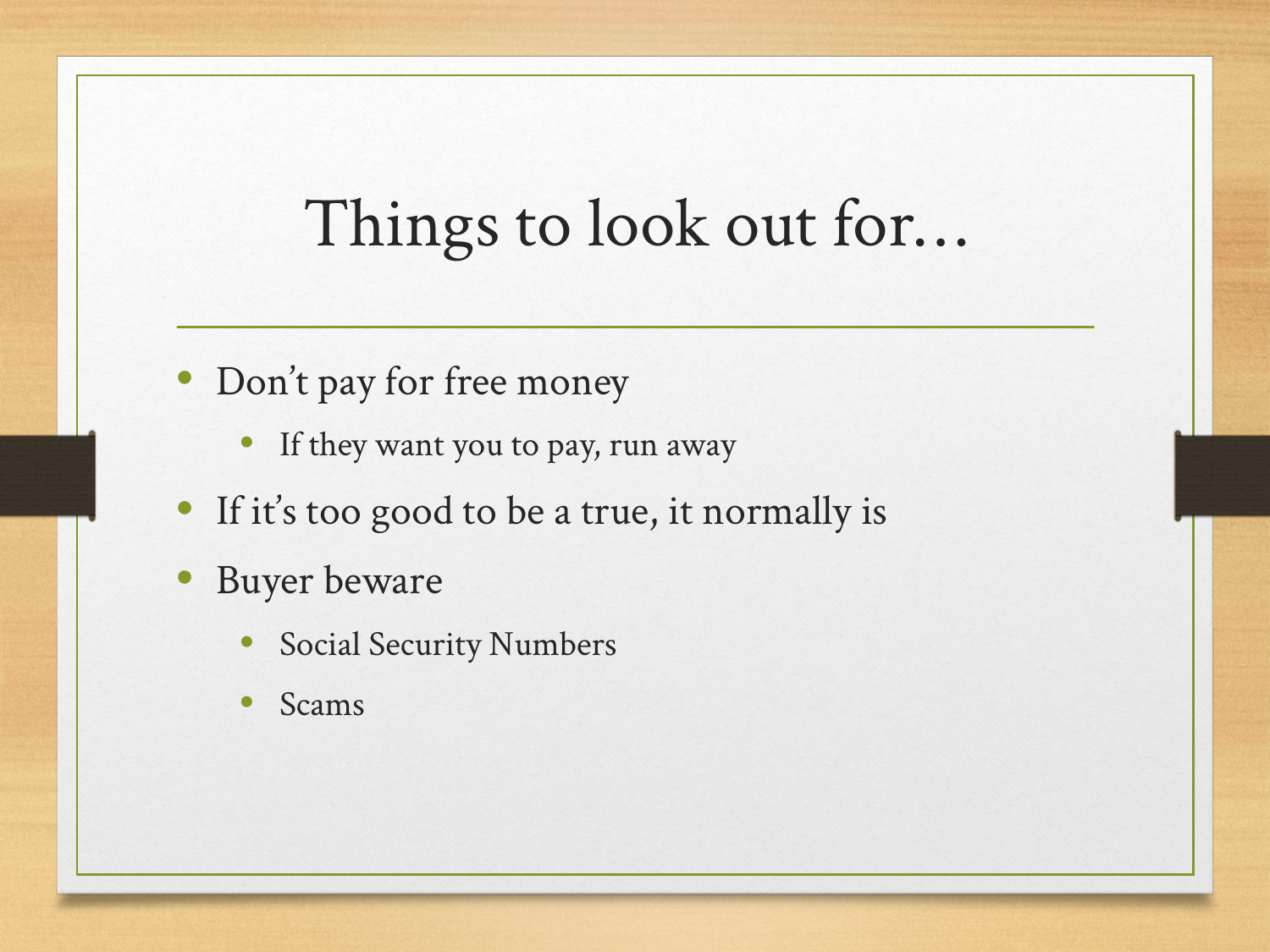

# Things to look out for…
Don’t pay for free money
If they want you to pay, run away
If it’s too good to be a true, it normally is
Buyer beware
Social Security Numbers
Scams